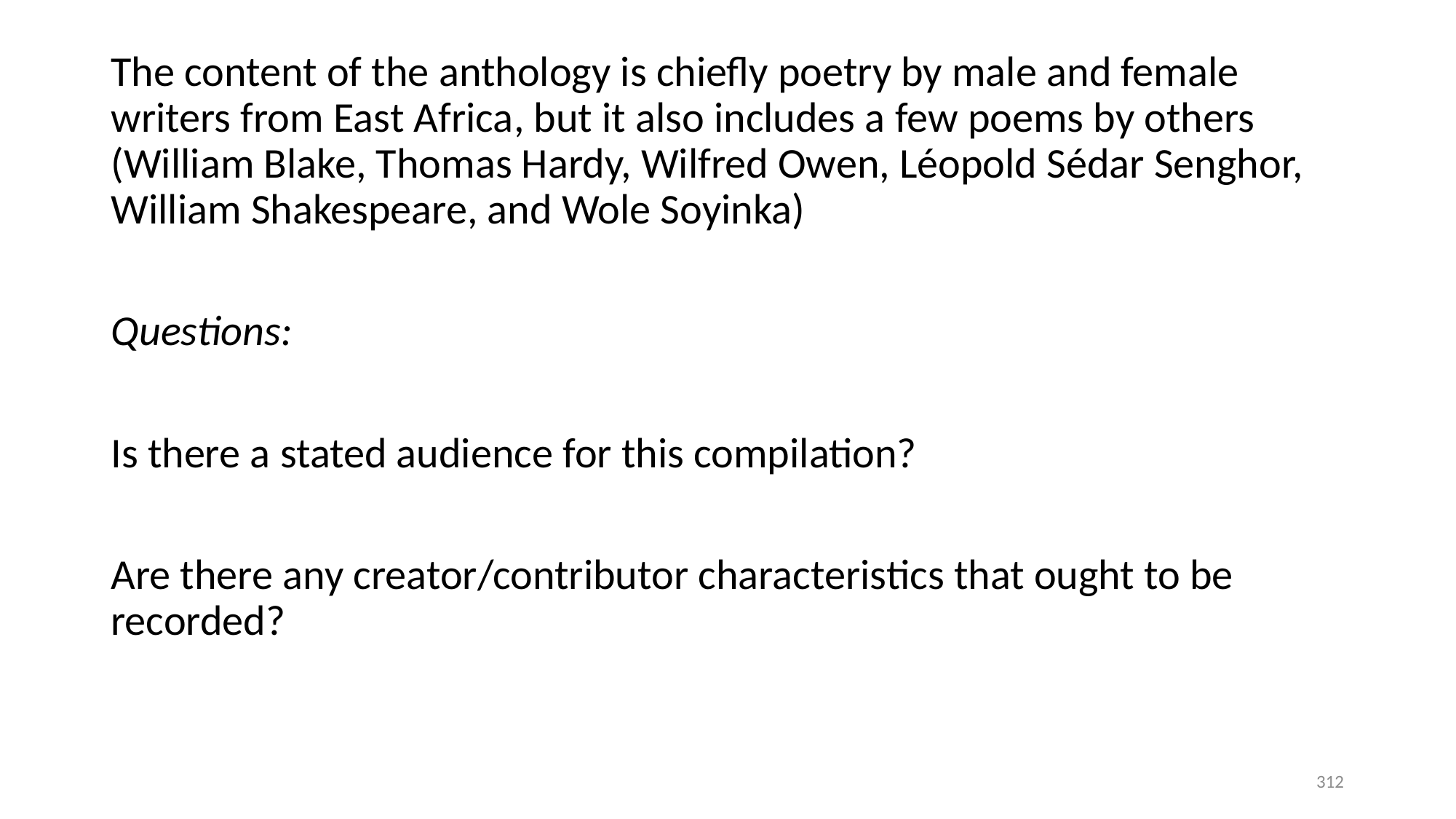

The content of the anthology is chiefly poetry by male and female writers from East Africa, but it also includes a few poems by others (William Blake, Thomas Hardy, Wilfred Owen, Léopold Sédar Senghor, William Shakespeare, and Wole Soyinka)

Questions:

Is there a stated audience for this compilation?

Are there any creator/contributor characteristics that ought to be recorded?
312